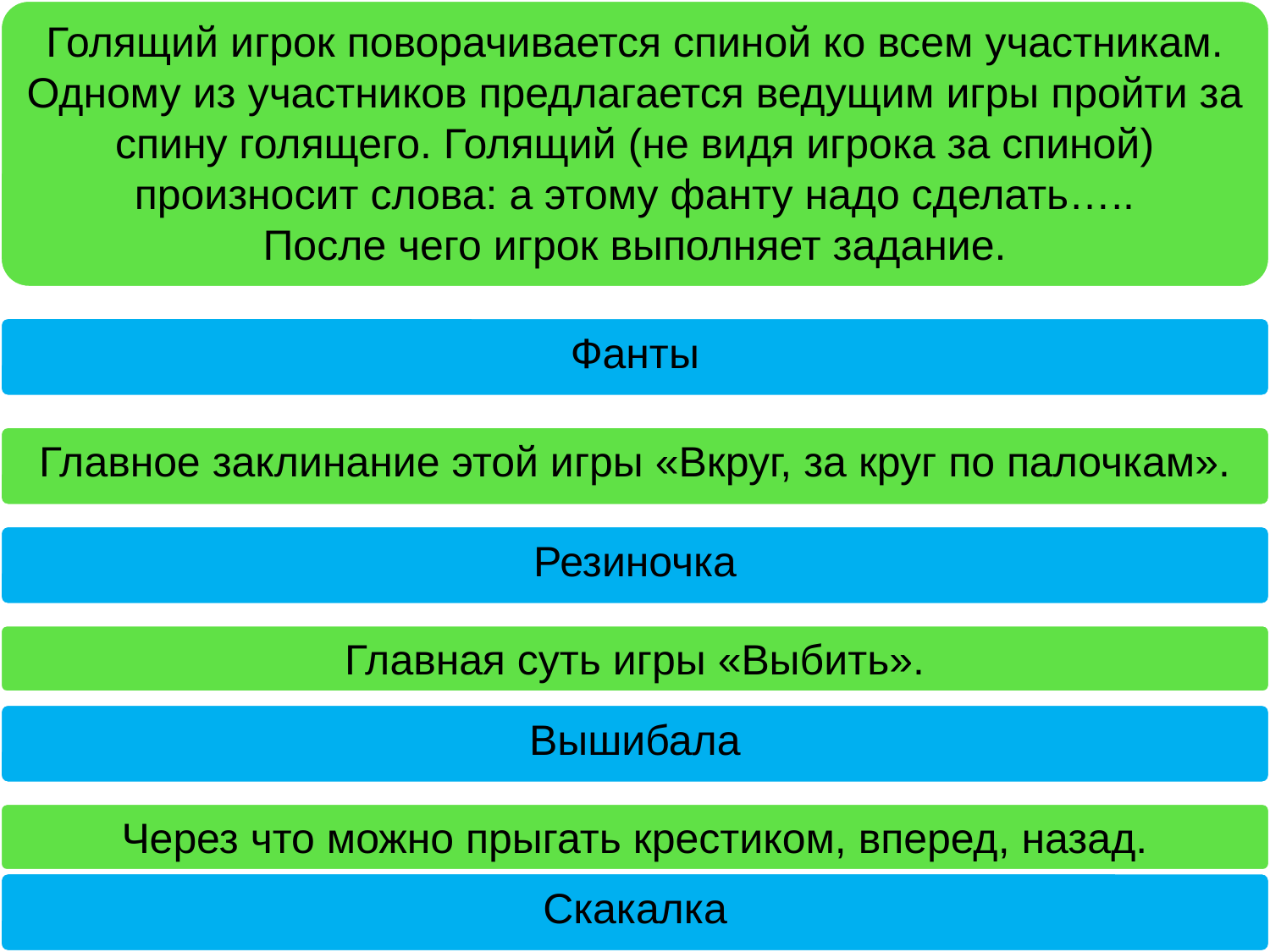

Голящий игрок поворачивается спиной ко всем участникам. Одному из участников предлагается ведущим игры пройти за спину голящего. Голящий (не видя игрока за спиной) произносит слова: а этому фанту надо сделать…..
После чего игрок выполняет задание.
Фанты
Главное заклинание этой игры «Вкруг, за круг по палочкам».
Резиночка
Главная суть игры «Выбить».
Вышибала
Через что можно прыгать крестиком, вперед, назад.

Скакалка